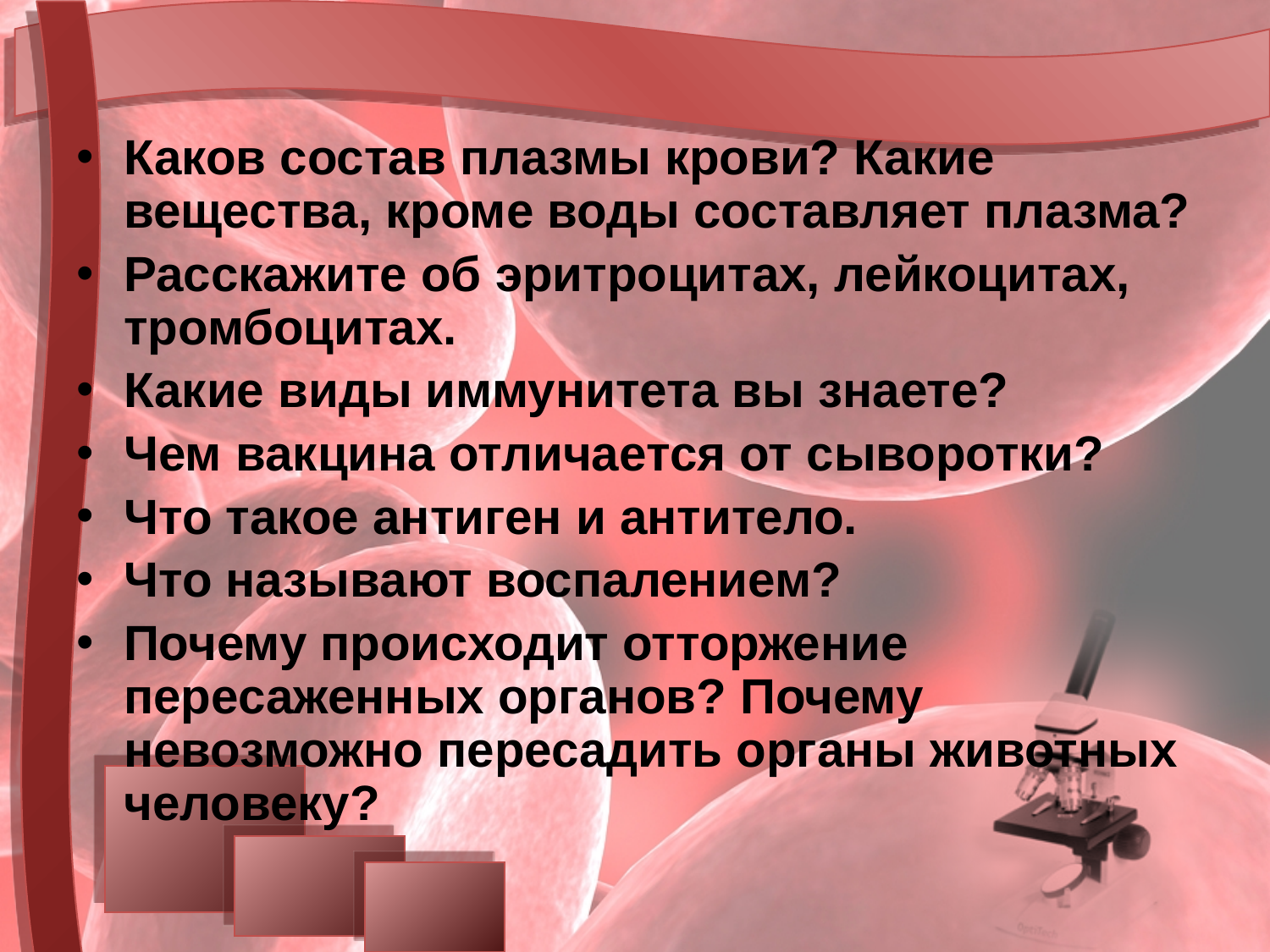

Каков состав плазмы крови? Какие вещества, кроме воды составляет плазма?
Расскажите об эритроцитах, лейкоцитах, тромбоцитах.
Какие виды иммунитета вы знаете?
Чем вакцина отличается от сыворотки?
Что такое антиген и антитело.
Что называют воспалением?
Почему происходит отторжение пересаженных органов? Почему невозможно пересадить органы животных человеку?